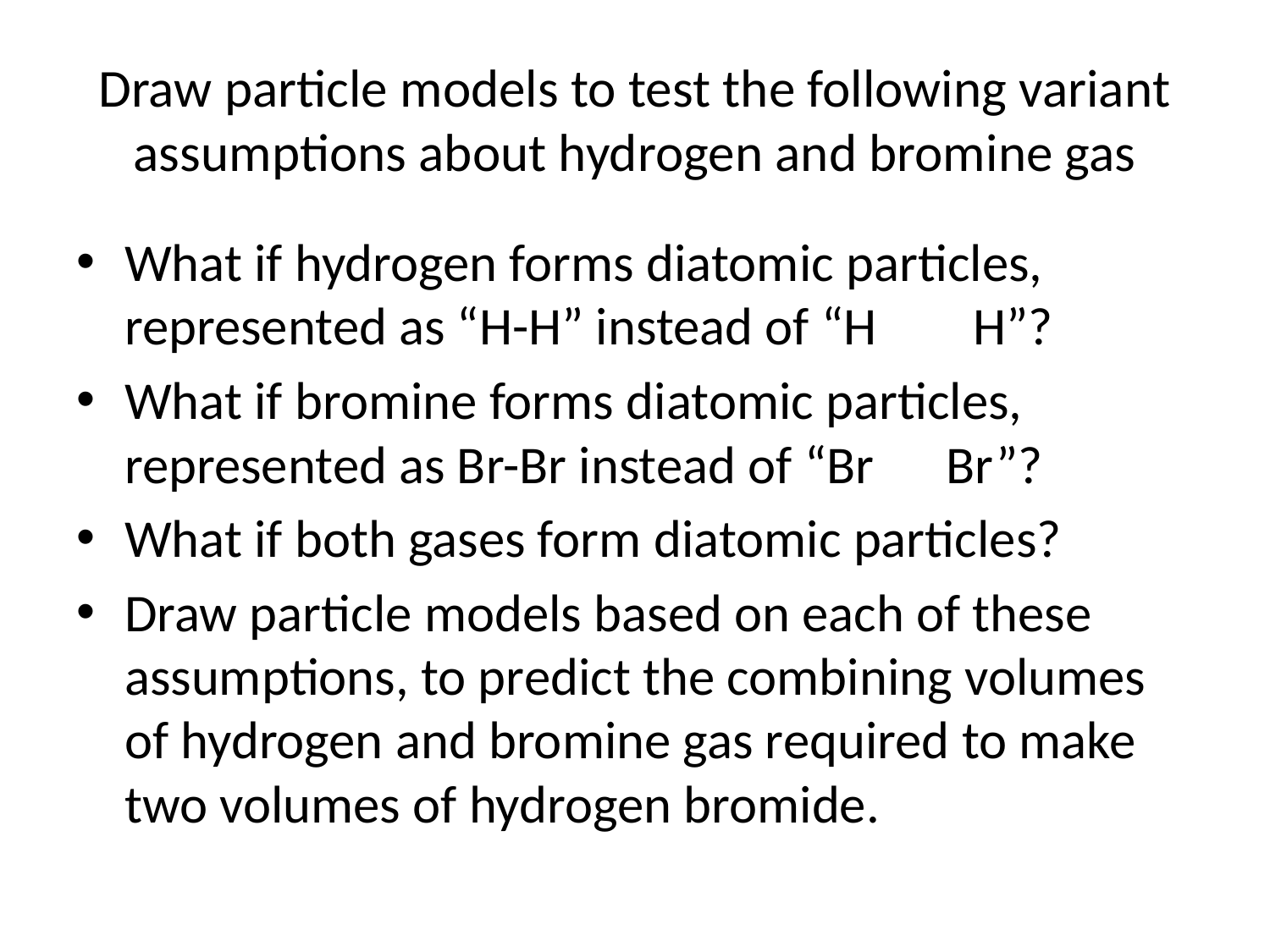

# Draw particle models to test the following variant assumptions about hydrogen and bromine gas
What if hydrogen forms diatomic particles, represented as “H-H” instead of “H        H”?
What if bromine forms diatomic particles, represented as Br-Br instead of “Br      Br”?
What if both gases form diatomic particles?
Draw particle models based on each of these assumptions, to predict the combining volumes of hydrogen and bromine gas required to make two volumes of hydrogen bromide.